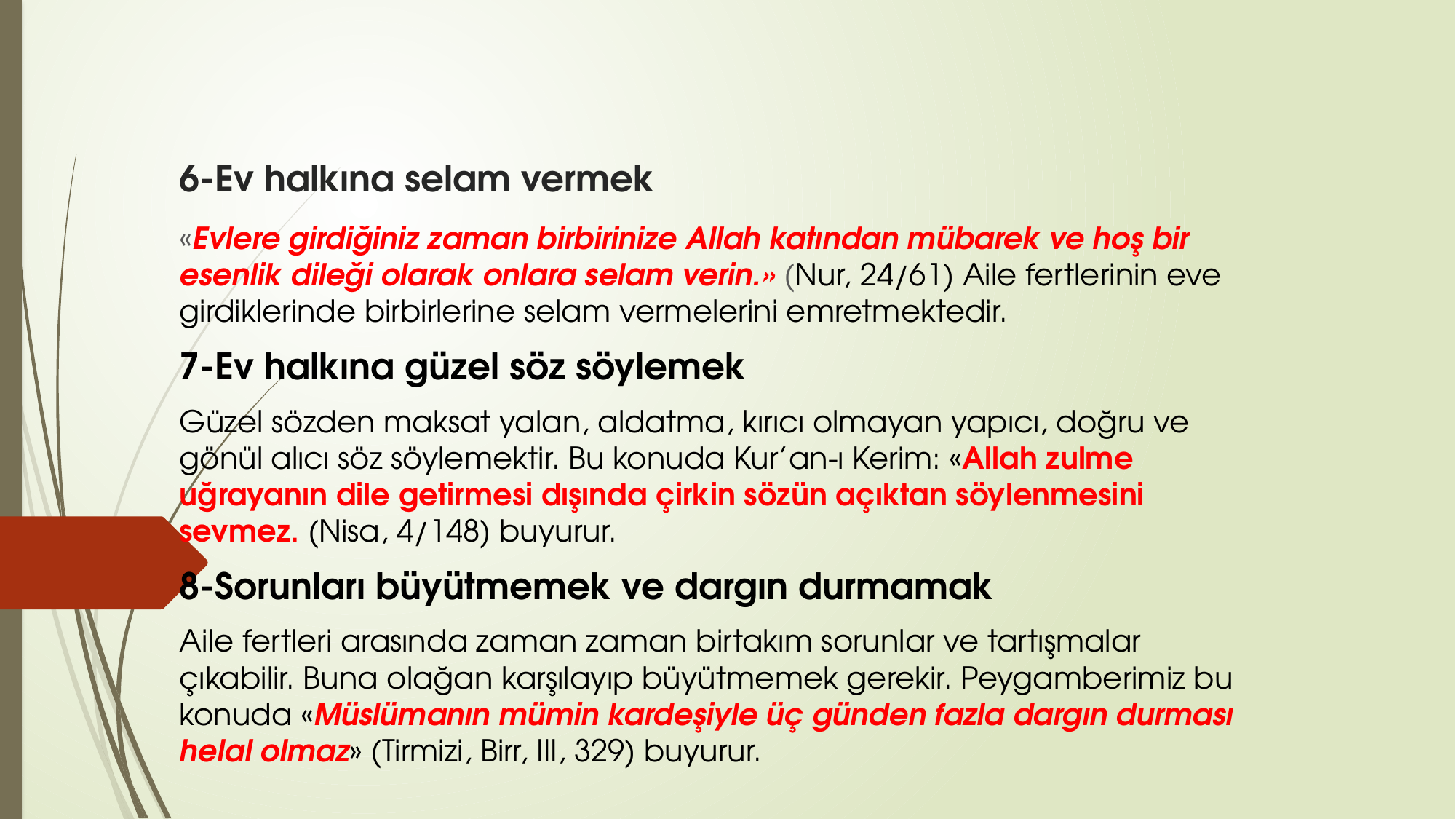

# 6-Ev halkına selam vermek
«Evlere girdiğiniz zaman birbirinize Allah katından mübarek ve hoş bir esenlik dileği olarak onlara selam verin.» (Nur, 24/61) Aile fertlerinin eve girdiklerinde birbirlerine selam vermelerini emretmektedir.
7-Ev halkına güzel söz söylemek
Güzel sözden maksat yalan, aldatma, kırıcı olmayan yapıcı, doğru ve gönül alıcı söz söylemektir. Bu konuda Kur’an-ı Kerim: «Allah zulme uğrayanın dile getirmesi dışında çirkin sözün açıktan söylenmesini sevmez. (Nisa, 4/148) buyurur.
8-Sorunları büyütmemek ve dargın durmamak
Aile fertleri arasında zaman zaman birtakım sorunlar ve tartışmalar çıkabilir. Buna olağan karşılayıp büyütmemek gerekir. Peygamberimiz bu konuda «Müslümanın mümin kardeşiyle üç günden fazla dargın durması helal olmaz» (Tirmizi, Birr, III, 329) buyurur.